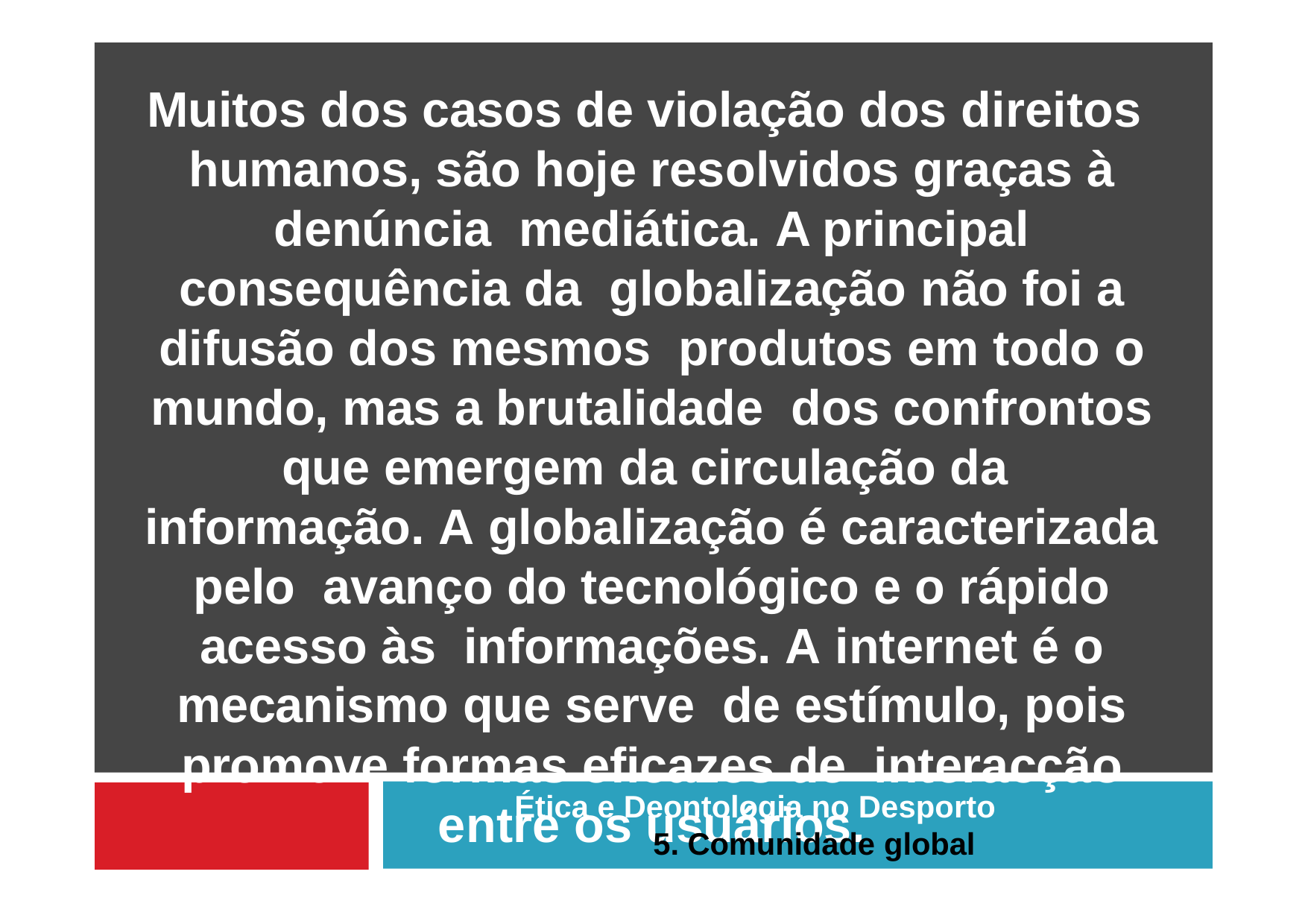

Muitos dos casos de violação dos direitos  humanos, são hoje resolvidos graças à denúncia  mediática. A principal consequência da  globalização não foi a difusão dos mesmos  produtos em todo o mundo, mas a brutalidade  dos confrontos que emergem da circulação da  informação. A globalização é caracterizada pelo  avanço do tecnológico e o rápido acesso às  informações. A internet é o mecanismo que serve  de estímulo, pois promove formas eficazes de  interacção entre os usuários.

Ética e Deontologia no Desporto
5. Comunidade global